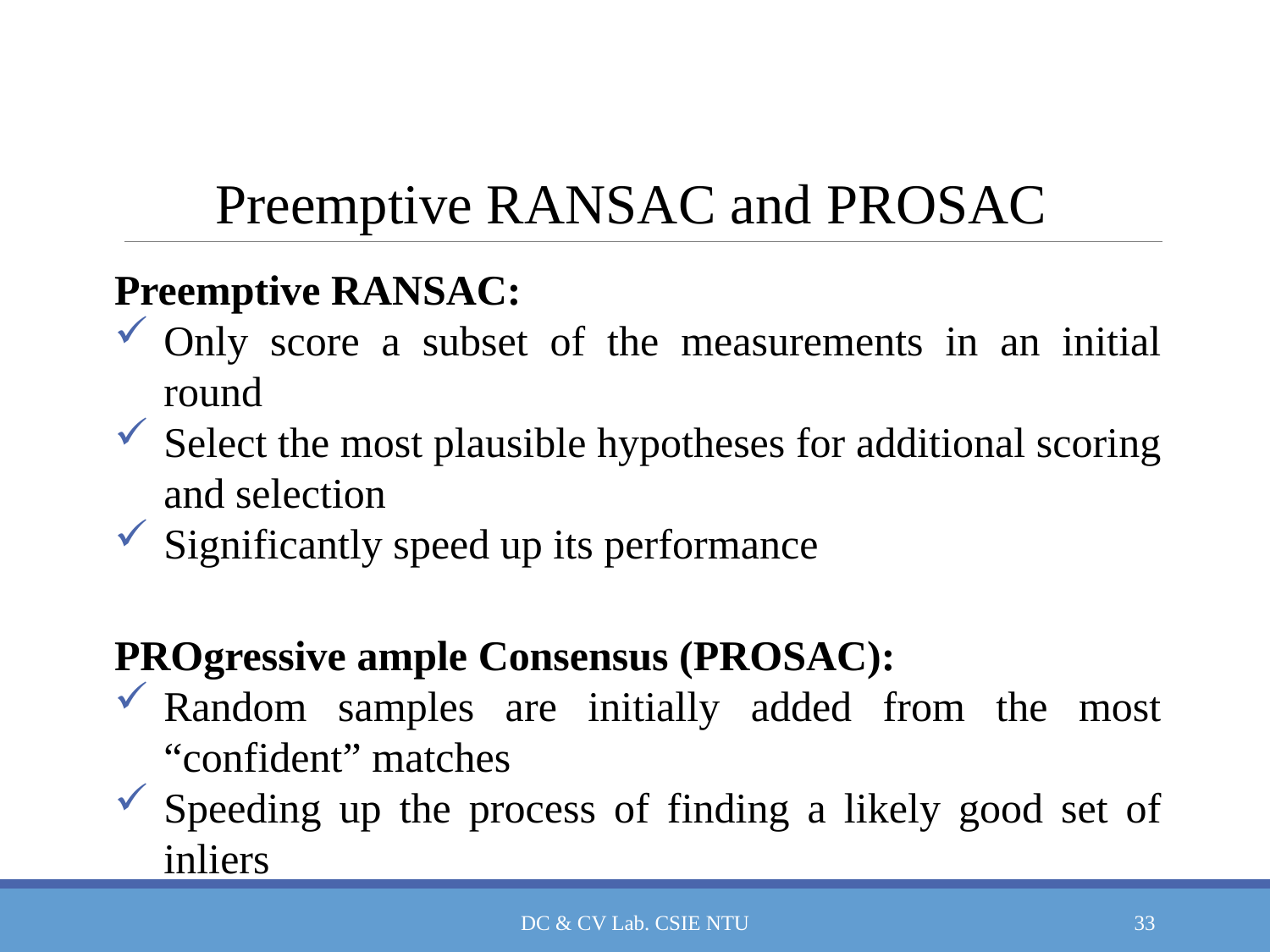

# Preemptive RANSAC and PROSAC
Preemptive RANSAC:
Only score a subset of the measurements in an initial round
Select the most plausible hypotheses for additional scoring and selection
Significantly speed up its performance

PROgressive ample Consensus (PROSAC):
Random samples are initially added from the most “confident” matches
Speeding up the process of finding a likely good set of inliers
DC & CV Lab. CSIE NTU
33